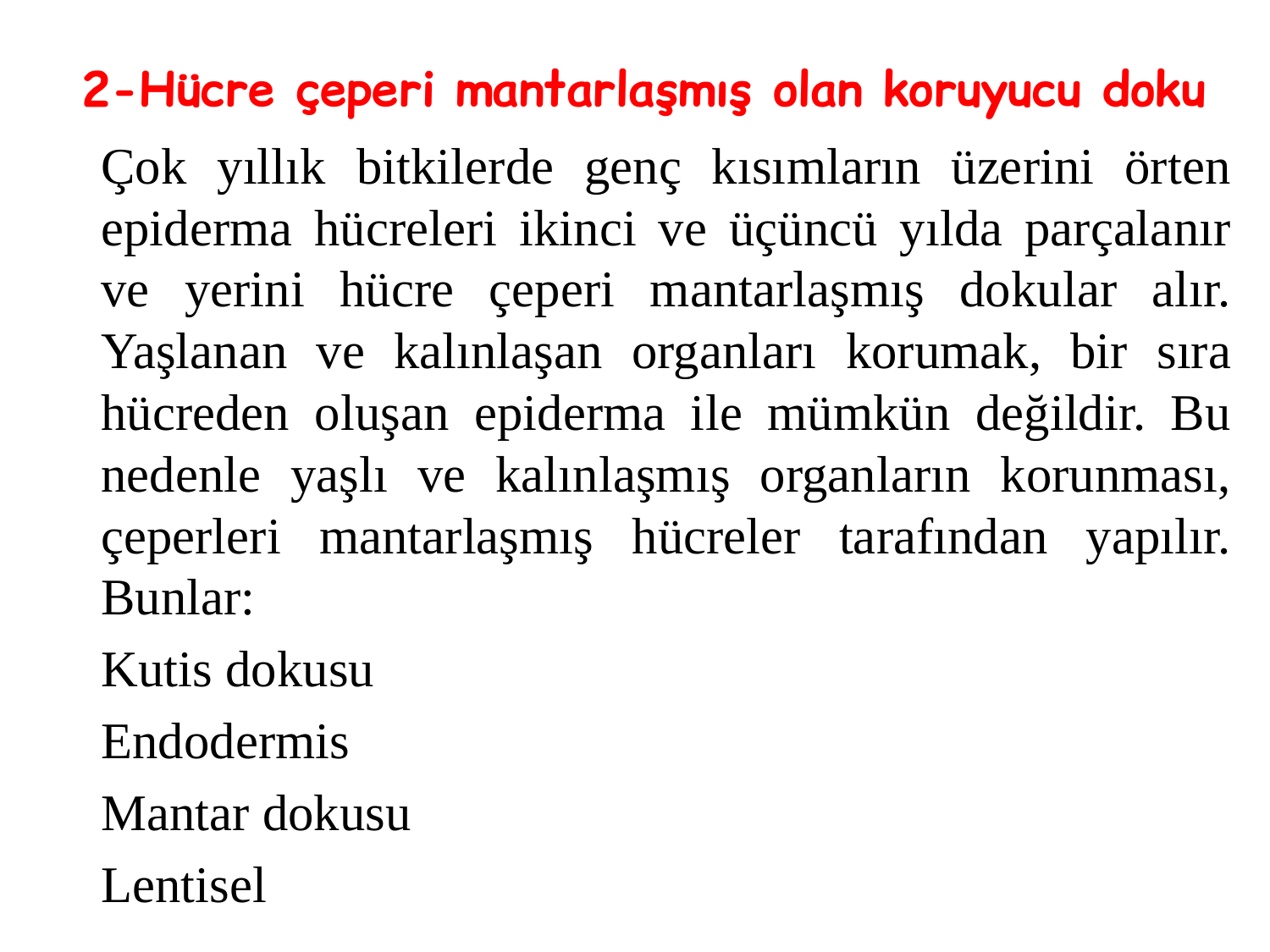

# 2-Hücre çeperi mantarlaşmış olan koruyucu doku
	Çok yıllık bitkilerde genç kısımların üzerini örten epiderma hücreleri ikinci ve üçüncü yılda parçalanır ve yerini hücre çeperi mantarlaşmış dokular alır. Yaşlanan ve kalınlaşan organları korumak, bir sıra hücreden oluşan epiderma ile mümkün değildir. Bu nedenle yaşlı ve kalınlaşmış organların korunması, çeperleri mantarlaşmış hücreler tarafından yapılır. Bunlar:
				Kutis dokusu
				Endodermis
				Mantar dokusu
				Lentisel